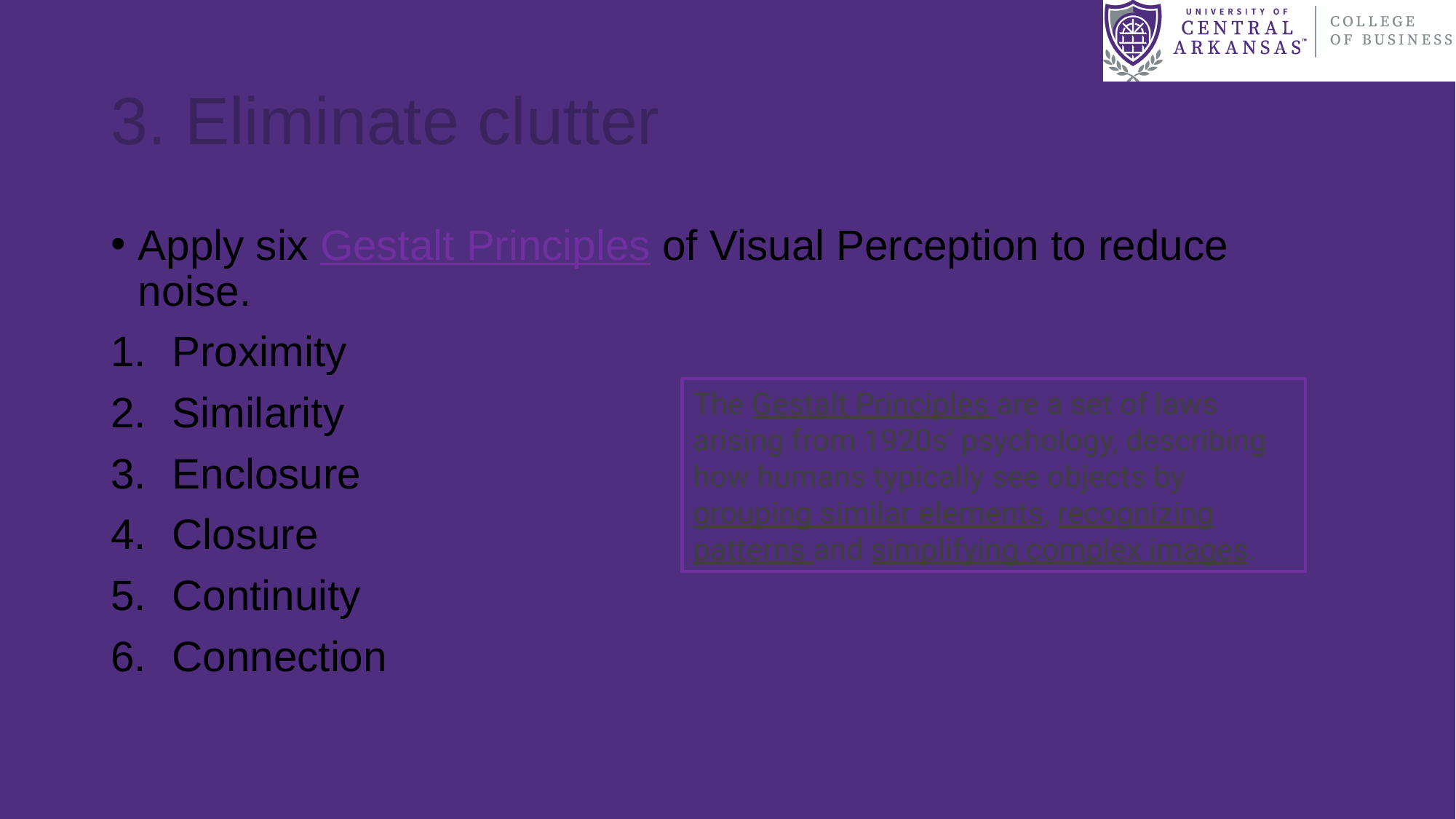

# 3. Eliminate clutter
Apply six Gestalt Principles of Visual Perception to reduce noise.
Proximity
Similarity
Enclosure
Closure
Continuity
Connection
The Gestalt Principles are a set of laws arising from 1920s’ psychology, describing how humans typically see objects by grouping similar elements, recognizing patterns and simplifying complex images.